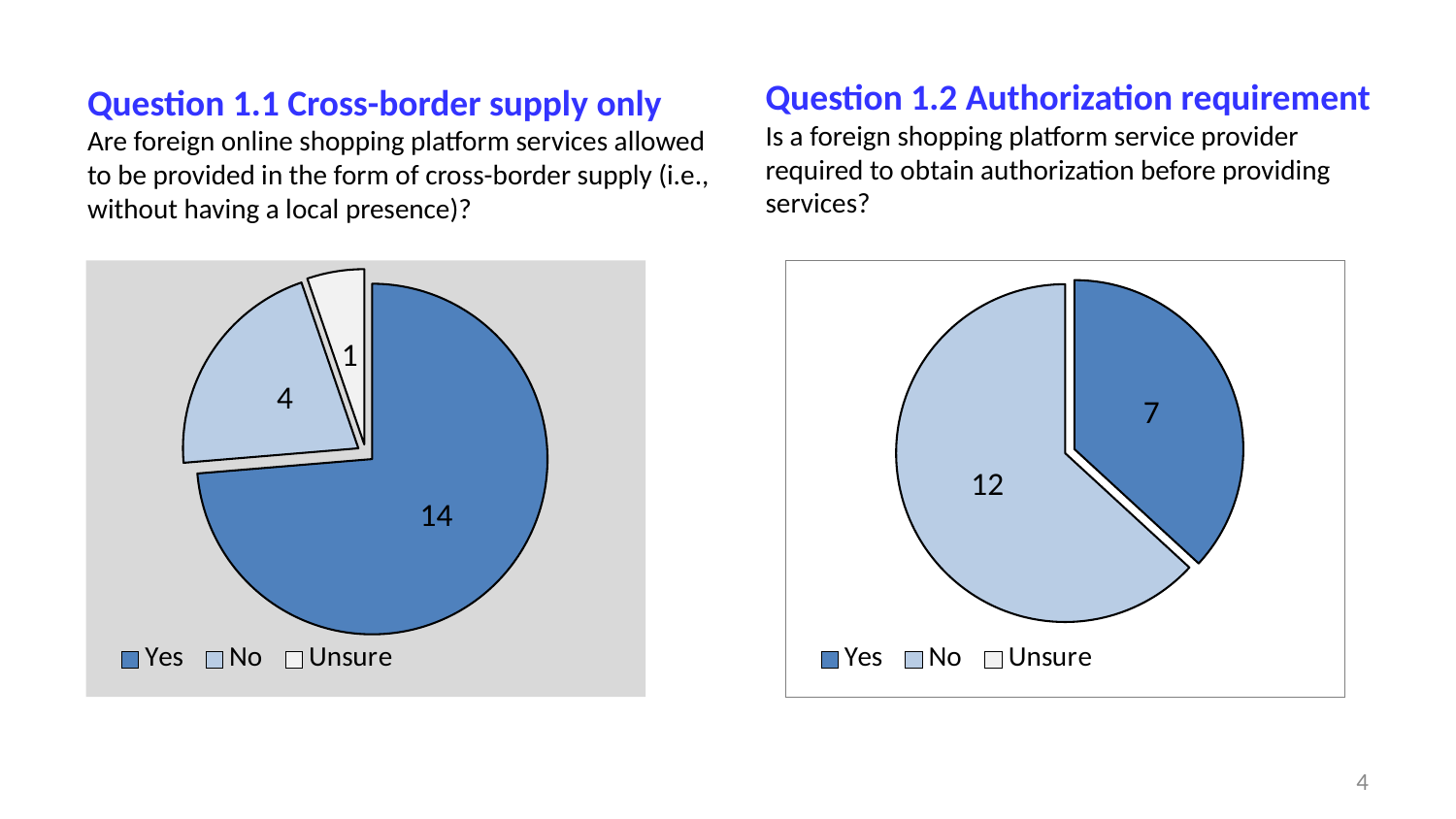

# Question 1.1 Cross-border supply only Are foreign online shopping platform services allowed to be provided in the form of cross-border supply (i.e., without having a local presence)?
Question 1.2 Authorization requirement
Is a foreign shopping platform service provider required to obtain authorization before providing services?

### Chart

| Category |  |
|---|---|
| Yes | 14.0 |
| No | 4.0 |
| Unsure | 1.0 |

### Chart

| Category |  |
|---|---|
| Yes | 7.0 |
| No | 12.0 |
| Unsure | 0.0 |
4